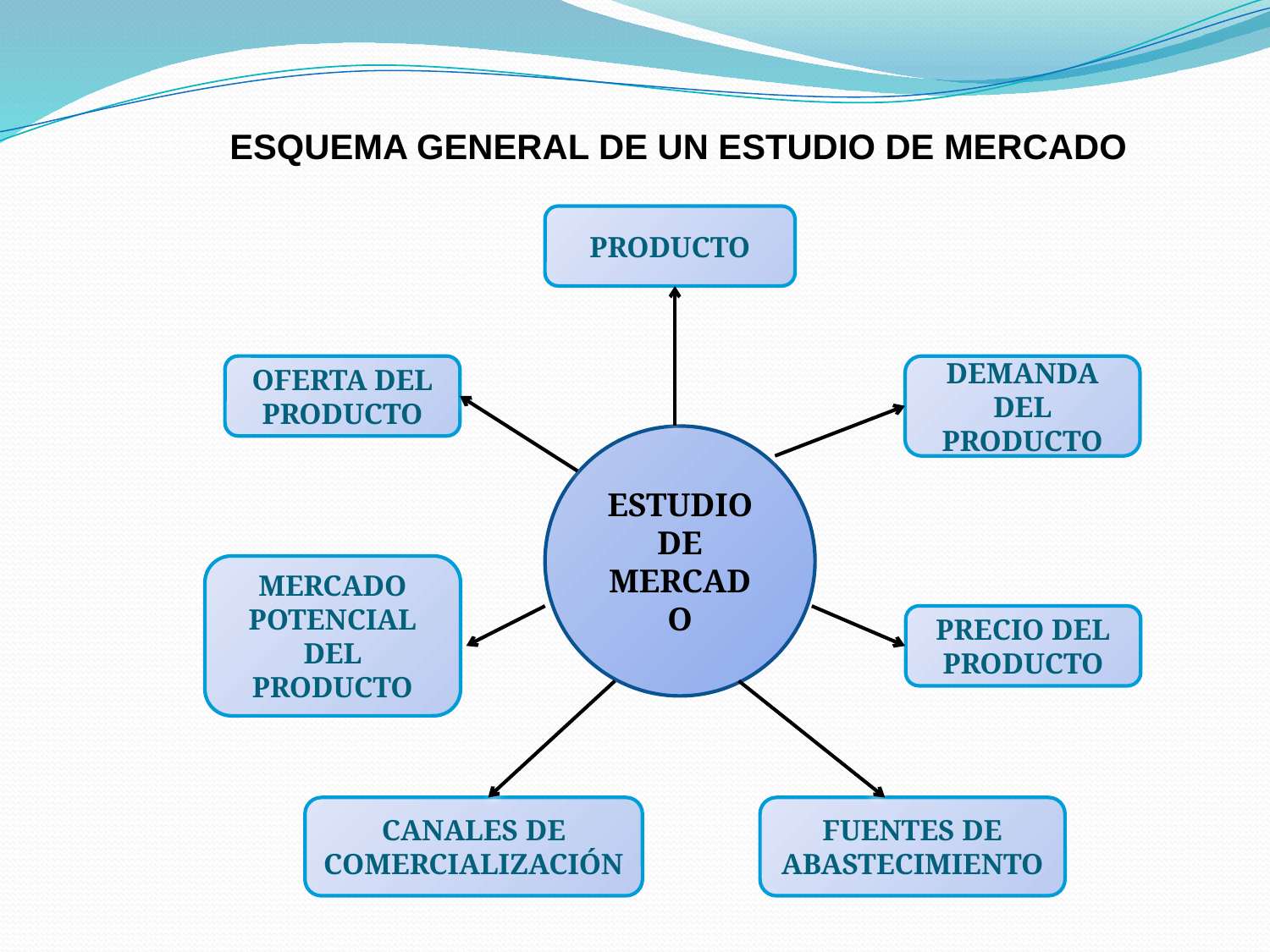

ESQUEMA GENERAL DE UN ESTUDIO DE MERCADO
PRODUCTO
OFERTA DEL PRODUCTO
DEMANDA DEL PRODUCTO
ESTUDIO DE MERCADO
MERCADO POTENCIAL DEL PRODUCTO
PRECIO DEL PRODUCTO
FUENTES DE ABASTECIMIENTO
CANALES DE COMERCIALIZACIÓN